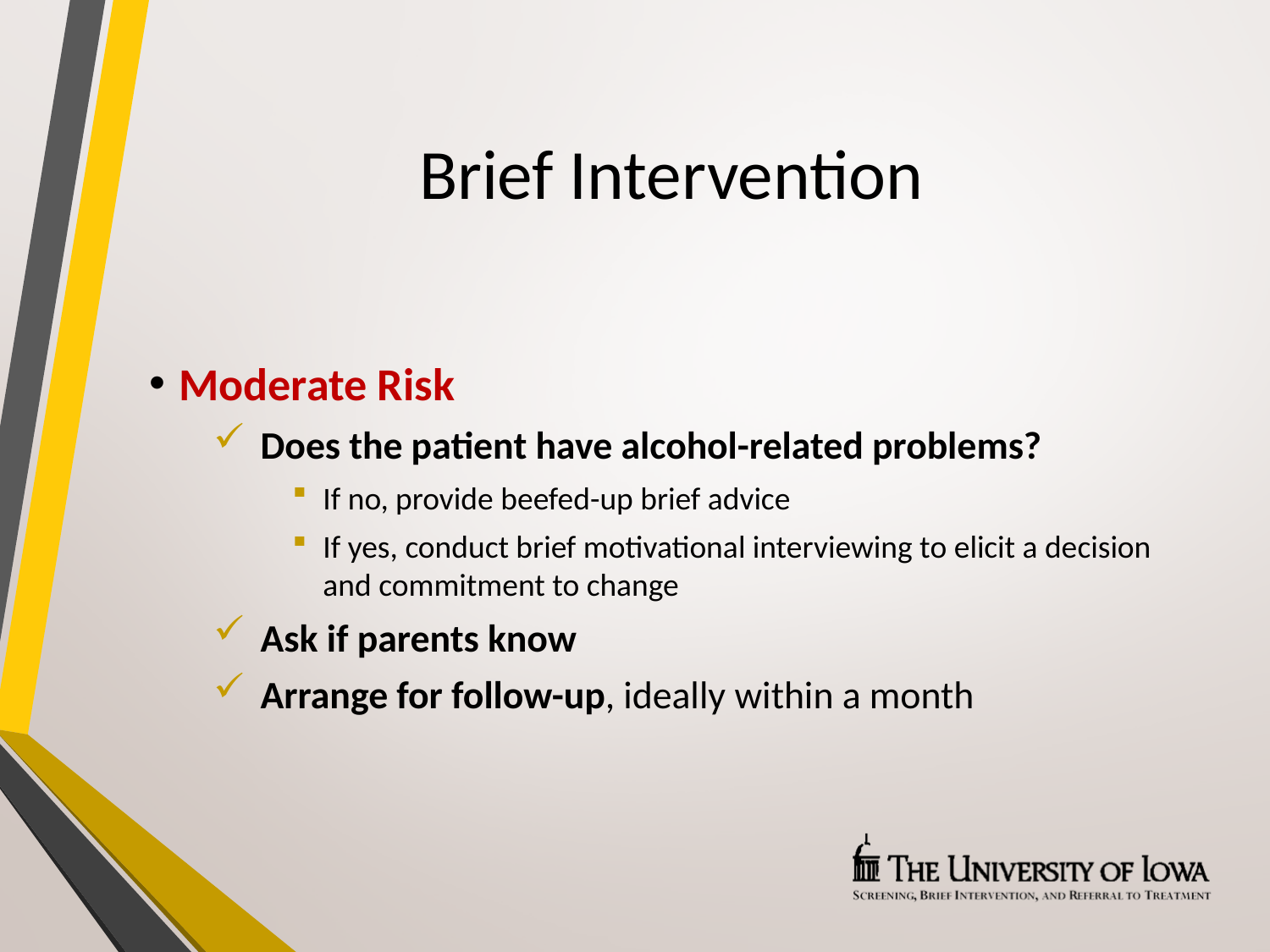

# Brief Intervention
Moderate Risk
Does the patient have alcohol-related problems?
If no, provide beefed-up brief advice
If yes, conduct brief motivational interviewing to elicit a decision and commitment to change
Ask if parents know
Arrange for follow-up, ideally within a month